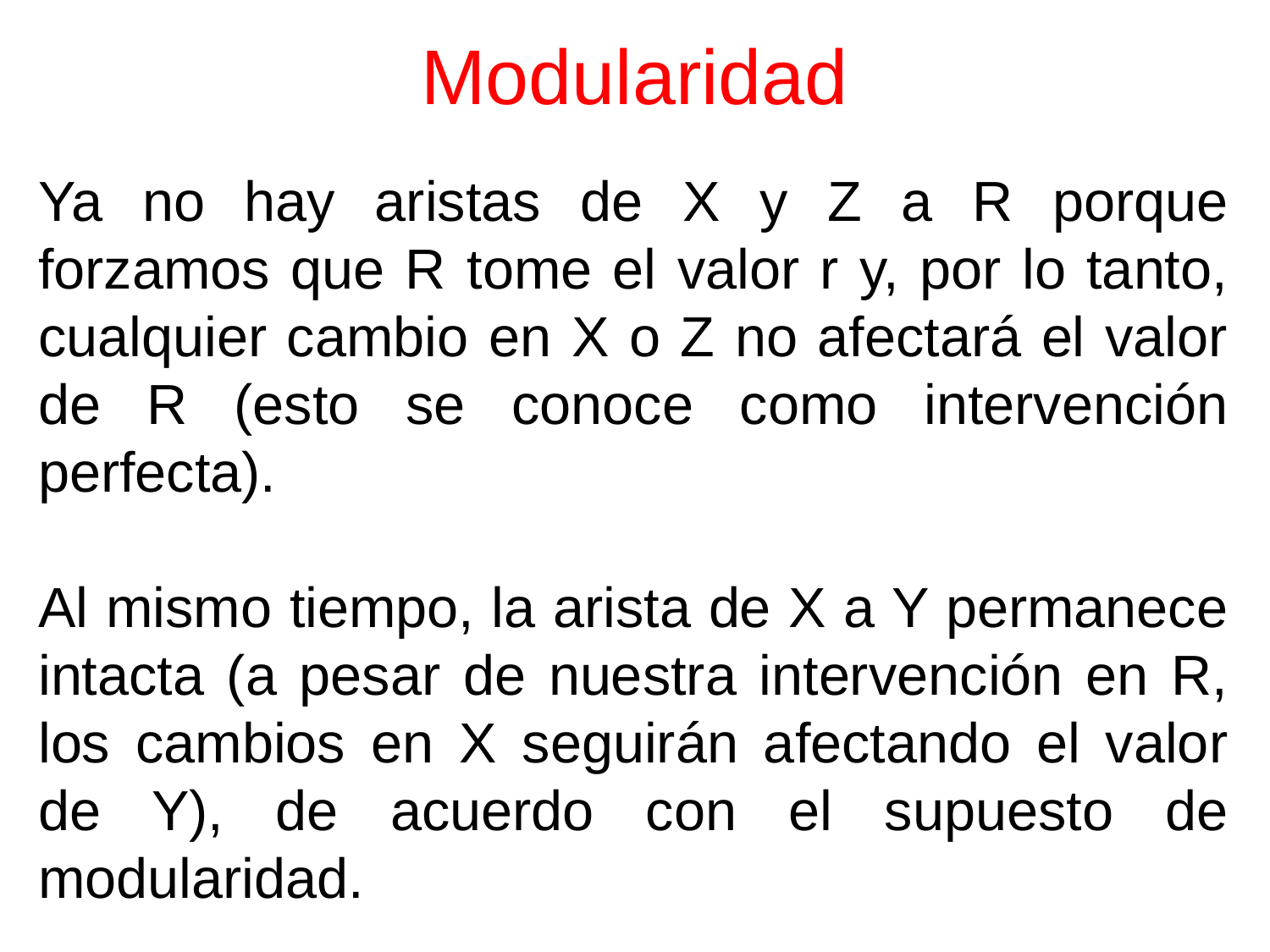

# Modularidad
Ya no hay aristas de X y Z a R porque forzamos que R tome el valor r y, por lo tanto, cualquier cambio en X o Z no afectará el valor de R (esto se conoce como intervención perfecta).

Al mismo tiempo, la arista de X a Y permanece intacta (a pesar de nuestra intervención en R, los cambios en X seguirán afectando el valor de Y), de acuerdo con el supuesto de modularidad.